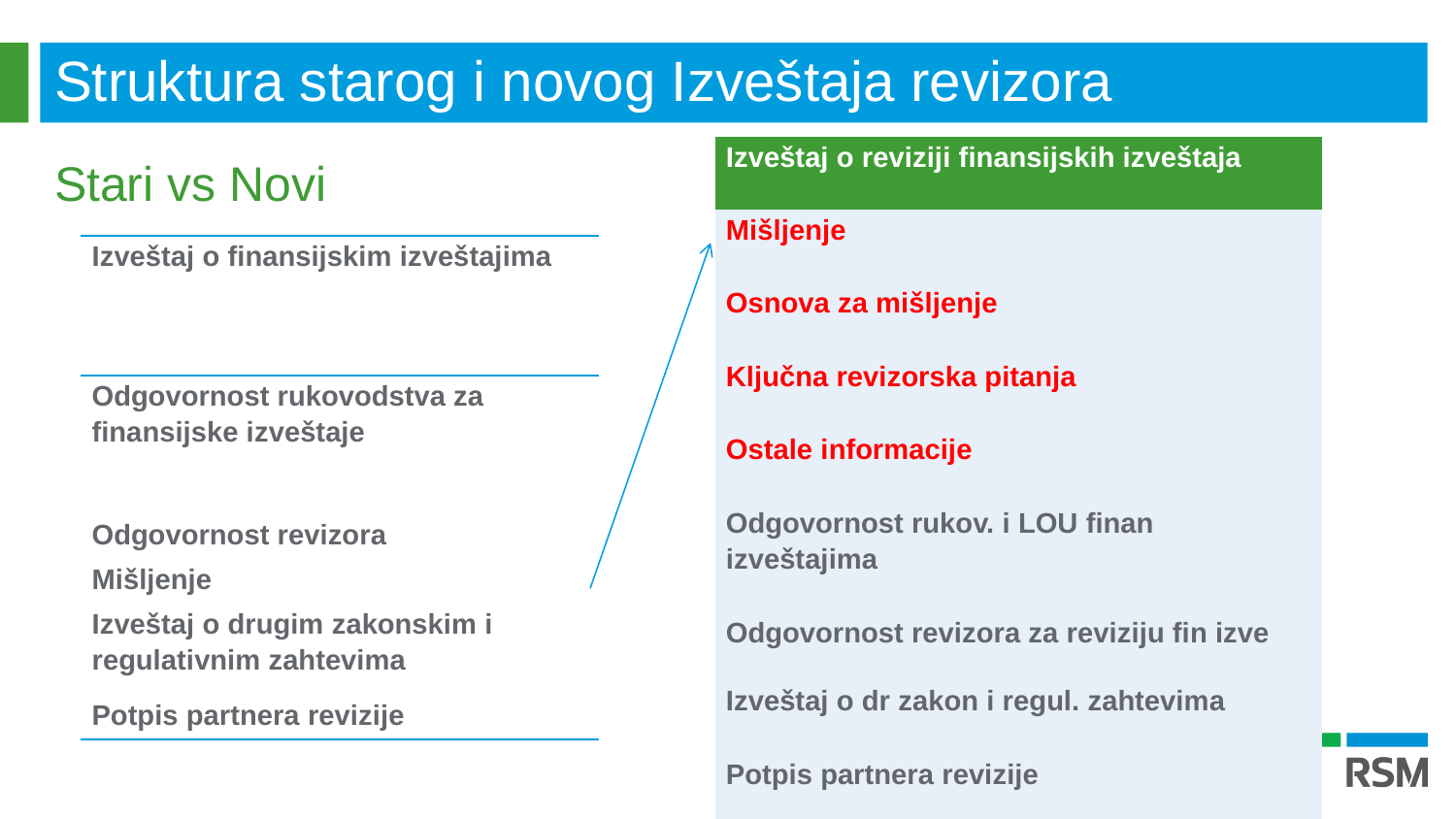

Struktura starog i novog Izveštaja revizora
| Izveštaj o reviziji finansijskih izveštaja |
| --- |
| Mišljenje |
| Osnova za mišljenje |
| Ključna revizorska pitanja |
| Ostale informacije |
| Odgovornost rukov. i LOU finan izveštajima |
| Odgovornost revizora za reviziju fin izve |
| Izveštaj o dr zakon i regul. zahtevima |
| Potpis partnera revizije |
Stari vs Novi
| Izveštaj o finansijskim izveštajima |
| --- |
| Odgovornost rukovodstva za finansijske izveštaje |
| Odgovornost revizora |
| Mišljenje |
| Izveštaj o drugim zakonskim i regulativnim zahtevima |
| Potpis partnera revizije |